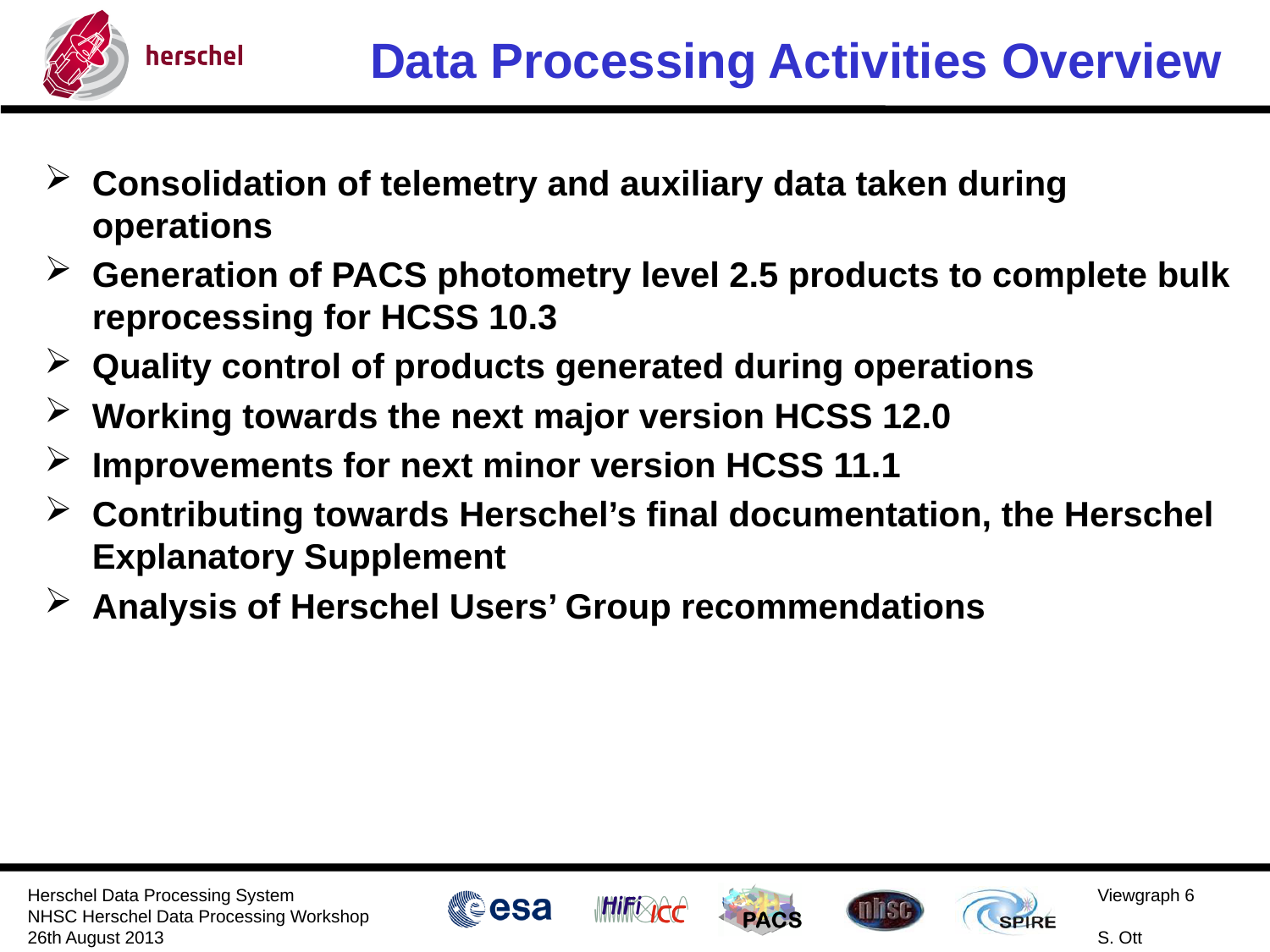

Data Processing Activities Overview

Consolidation of telemetry and auxiliary data taken during operations
Generation of PACS photometry level 2.5 products to complete bulk reprocessing for HCSS 10.3
Quality control of products generated during operations
Working towards the next major version HCSS 12.0
Improvements for next minor version HCSS 11.1
Contributing towards Herschel’s final documentation, the Herschel Explanatory Supplement
Analysis of Herschel Users’ Group recommendations

Herschel Data Processing System
NHSC Herschel Data Processing Workshop
26th August 2013